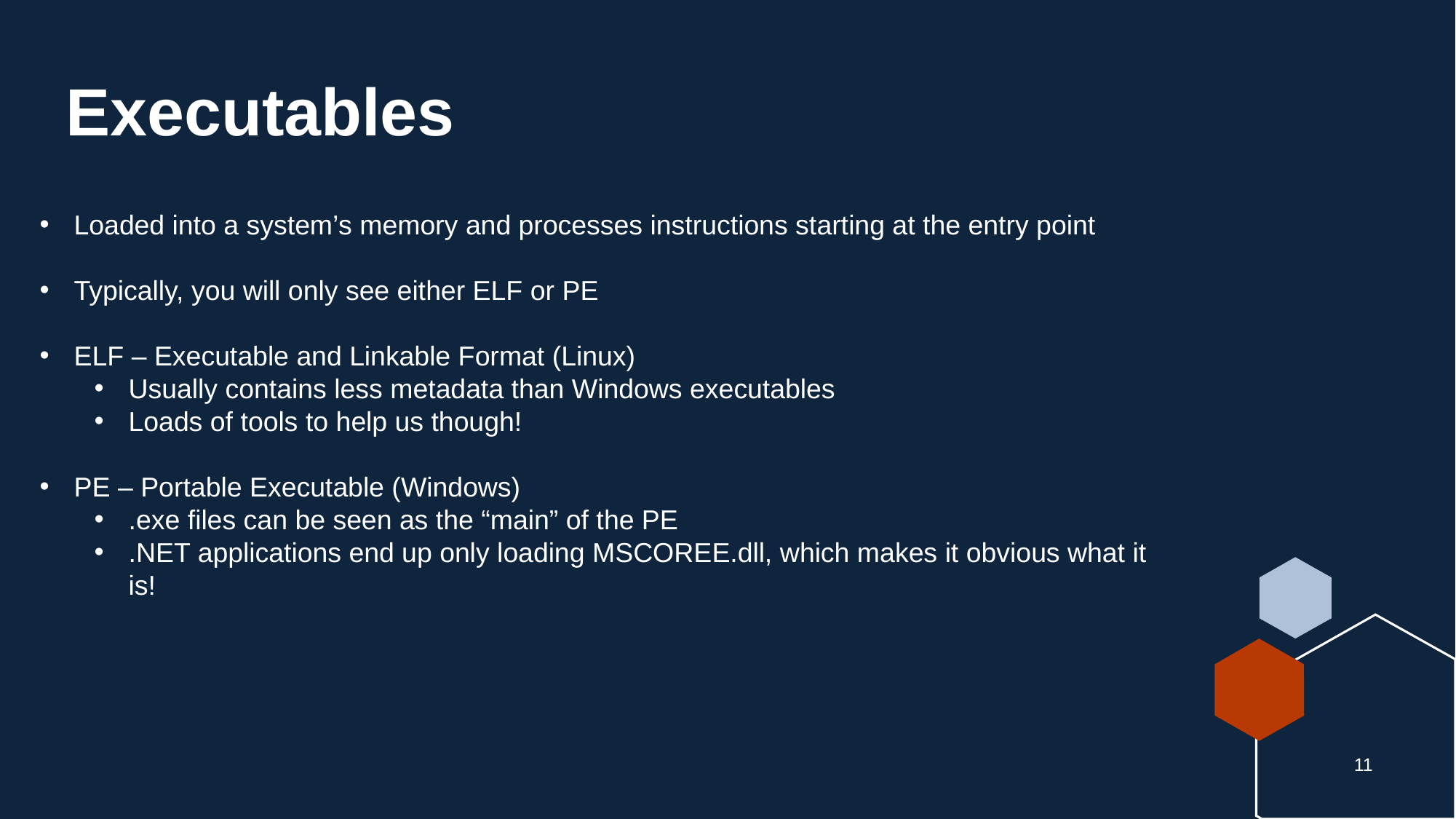

# Executables
Loaded into a system’s memory and processes instructions starting at the entry point

Typically, you will only see either ELF or PE

ELF – Executable and Linkable Format (Linux)
Usually contains less metadata than Windows executables
Loads of tools to help us though!

PE – Portable Executable (Windows)
.exe files can be seen as the “main” of the PE
.NET applications end up only loading MSCOREE.dll, which makes it obvious what it is!

11